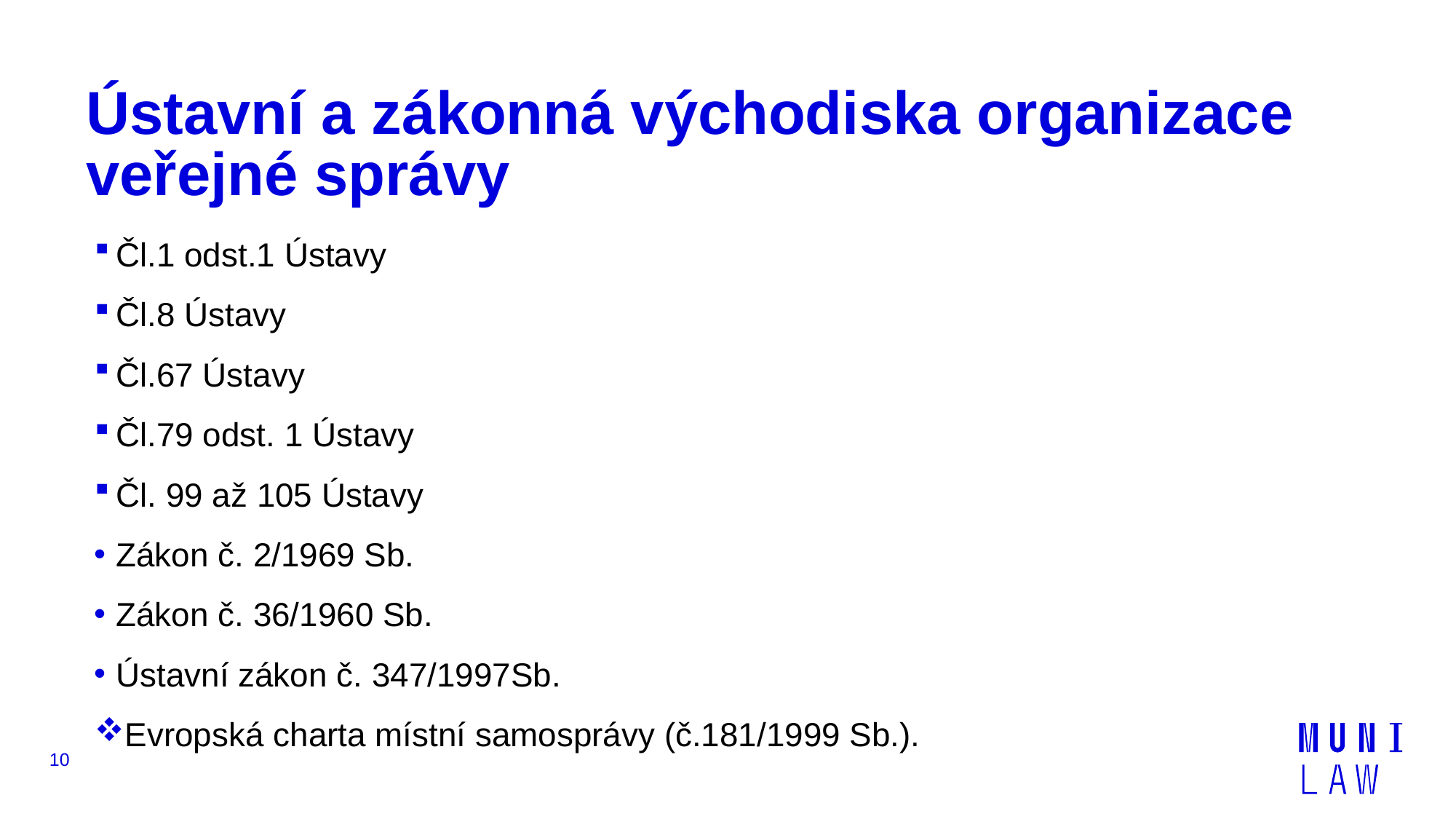

# Ústavní a zákonná východiska organizace veřejné správy
Čl.1 odst.1 Ústavy
Čl.8 Ústavy
Čl.67 Ústavy
Čl.79 odst. 1 Ústavy
Čl. 99 až 105 Ústavy
Zákon č. 2/1969 Sb.
Zákon č. 36/1960 Sb.
Ústavní zákon č. 347/1997Sb.
Evropská charta místní samosprávy (č.181/1999 Sb.).
10